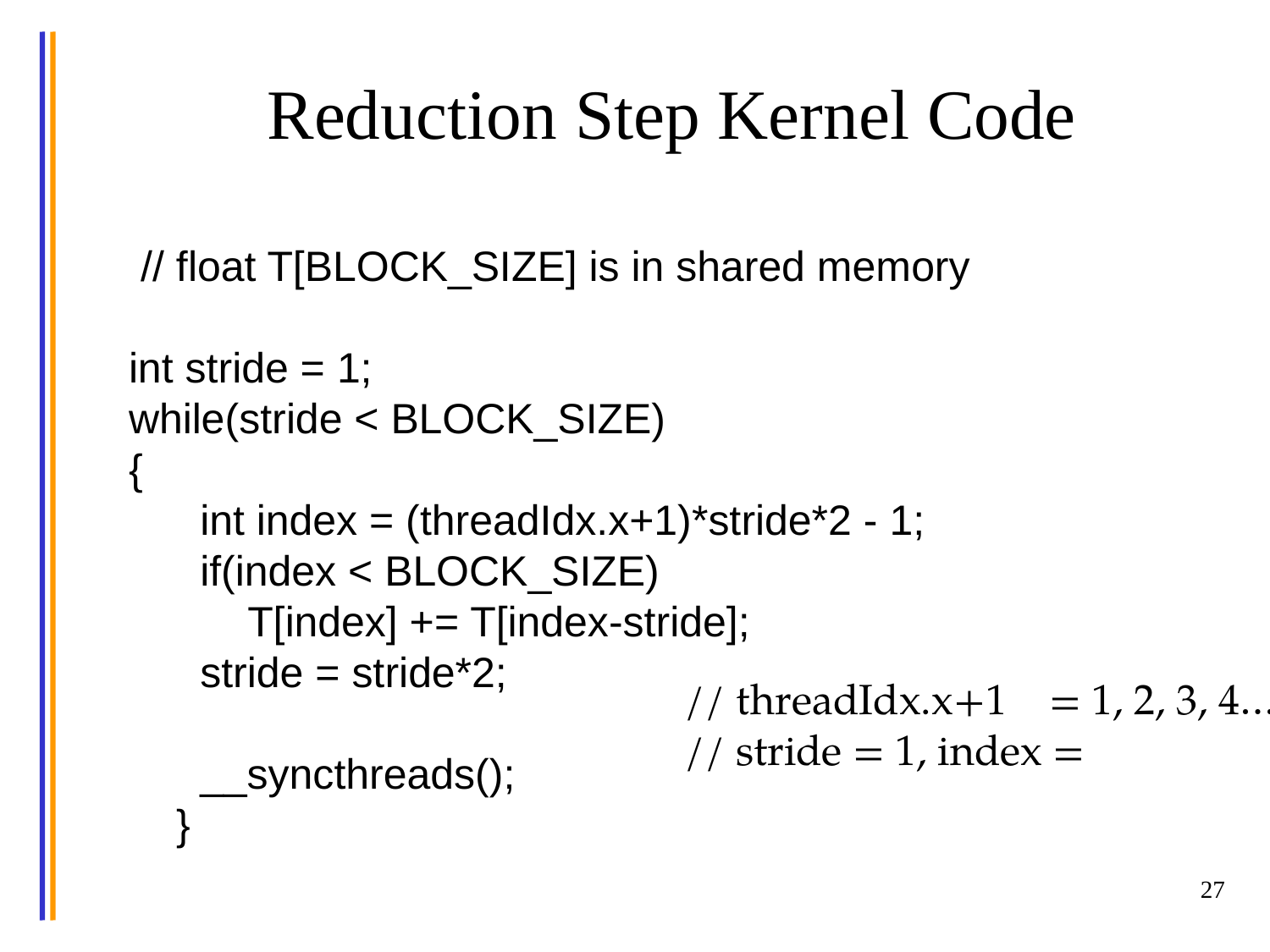

# Reduction Step Kernel Code
 // float T[BLOCK_SIZE] is in shared memory

int stride = 1;
while(stride < BLOCK_SIZE)
{
      int index = (threadIdx.x+1)*stride*2 - 1;
      if(index < BLOCK_SIZE)
          T[index] += T[index-stride];
      stride = stride*2;

      __syncthreads();
    }
// threadIdx.x+1    = 1, 2, 3, 4….
// stride = 1, index =

27